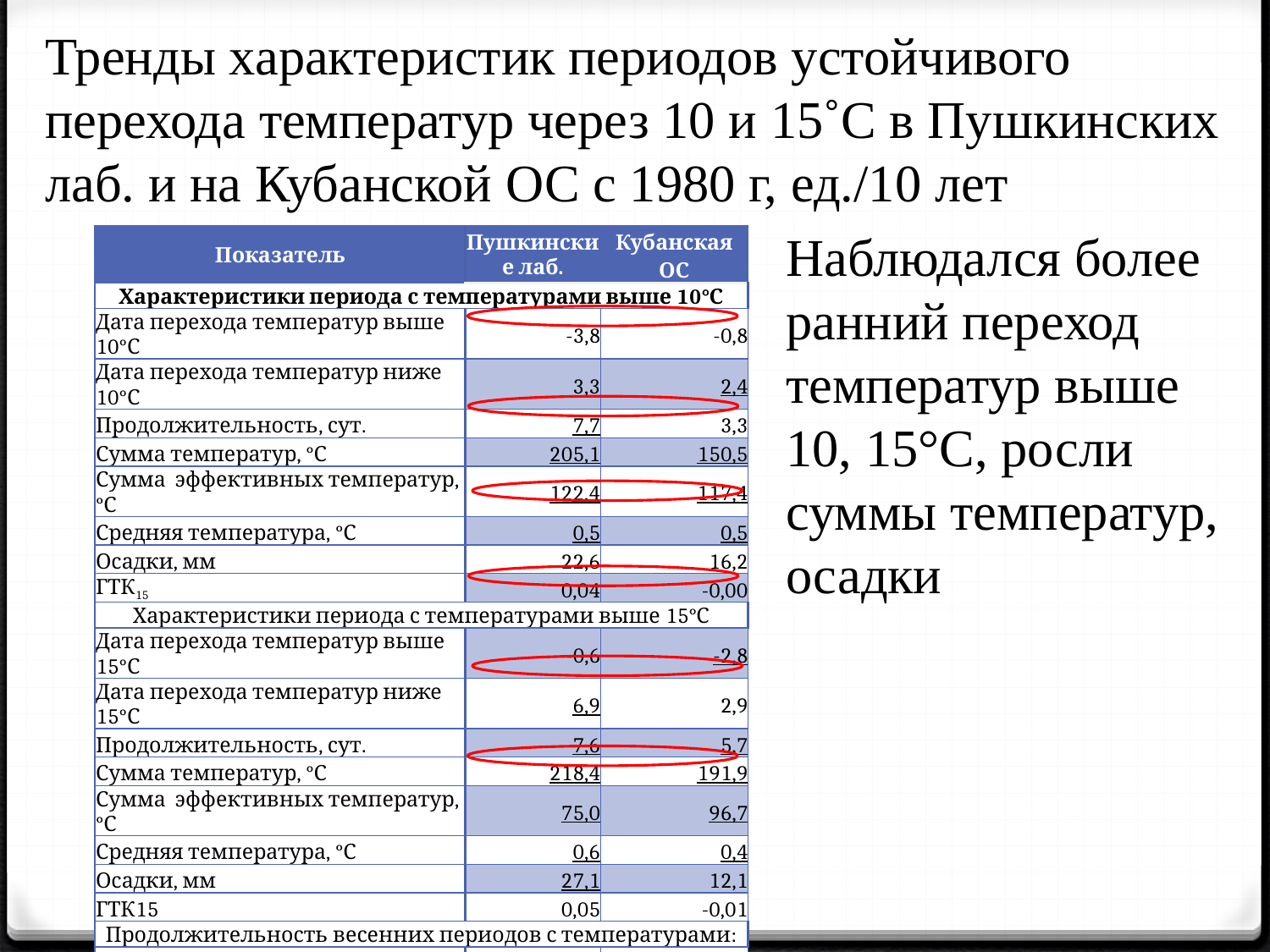

# Тренды характеристик периодов устойчивого перехода температур через 10 и 15˚С в Пушкинских лаб. и на Кубанской ОС с 1980 г, ед./10 лет
Наблюдался более ранний переход температур выше 10, 15°С, росли суммы температур, осадки
| Показатель | Пушкинские лаб. | Кубанская ОС |
| --- | --- | --- |
| Характеристики периода с температурами выше 10°С |  |  |
| Дата перехода температур выше 10°С | -3,8 | -0,8 |
| Дата перехода температур ниже 10°С | 3,3 | 2,4 |
| Продолжительность, сут. | 7,7 | 3,3 |
| Сумма температур, °С | 205,1 | 150,5 |
| Сумма эффективных температур, °С | 122,4 | 117,4 |
| Средняя температура, °С | 0,5 | 0,5 |
| Осадки, мм | 22,6 | 16,2 |
| ГТК15 | 0,04 | -0,00 |
| Характеристики периода с температурами выше 15°С |  |  |
| Дата перехода температур выше 15°С | -0,6 | -2,8 |
| Дата перехода температур ниже 15°С | 6,9 | 2,9 |
| Продолжительность, сут. | 7,6 | 5,7 |
| Сумма температур, °С | 218,4 | 191,9 |
| Сумма эффективных температур, °С | 75,0 | 96,7 |
| Средняя температура, °С | 0,6 | 0,4 |
| Осадки, мм | 27,1 | 12,1 |
| ГТК15 | 0,05 | -0,01 |
| Продолжительность весенних периодов с температурами: |  |  |
| От 5 до 15°С, сут. | 5,3 | 0,5 |
| От 10 до 15°С, сут. | 4,7 | -2,0 |